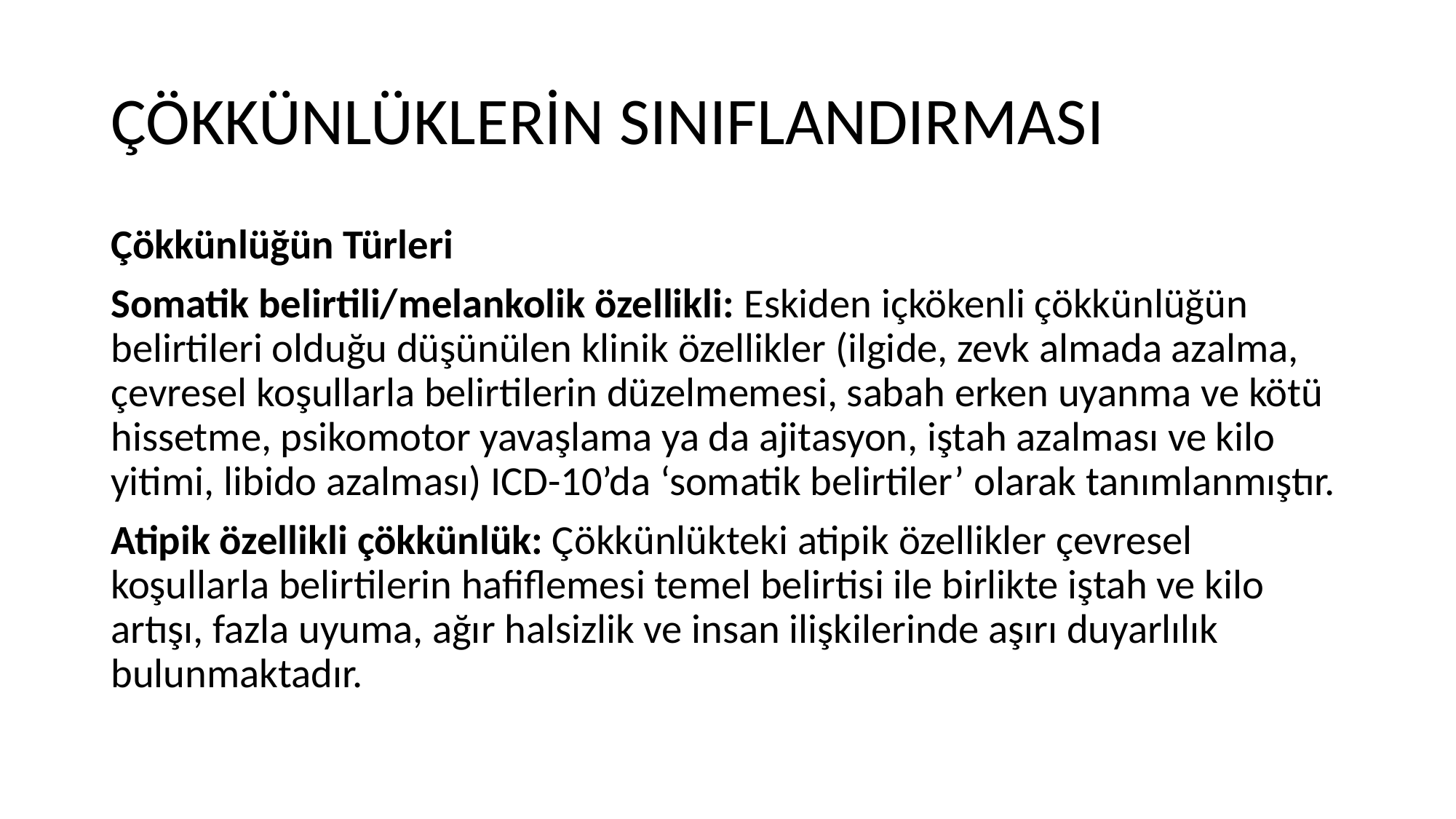

# ÇÖKKÜNLÜKLERİN SINIFLANDIRMASI
Çökkünlüğün Türleri
Somatik belirtili/melankolik özellikli: Eskiden içkökenli çökkünlüğün belirtileri olduğu düşünülen klinik özellikler (ilgide, zevk almada azalma, çevresel koşullarla belirtilerin düzelmemesi, sabah erken uyanma ve kötü hissetme, psikomotor yavaşlama ya da ajitasyon, iştah azalması ve kilo yitimi, libido azalması) ICD-10’da ‘somatik belirtiler’ olarak tanımlanmıştır.
Atipik özellikli çökkünlük: Çökkünlükteki atipik özellikler çevresel koşullarla belirtilerin hafiflemesi temel belirtisi ile birlikte iştah ve kilo artışı, fazla uyuma, ağır halsizlik ve insan ilişkilerinde aşırı duyarlılık bulunmaktadır.